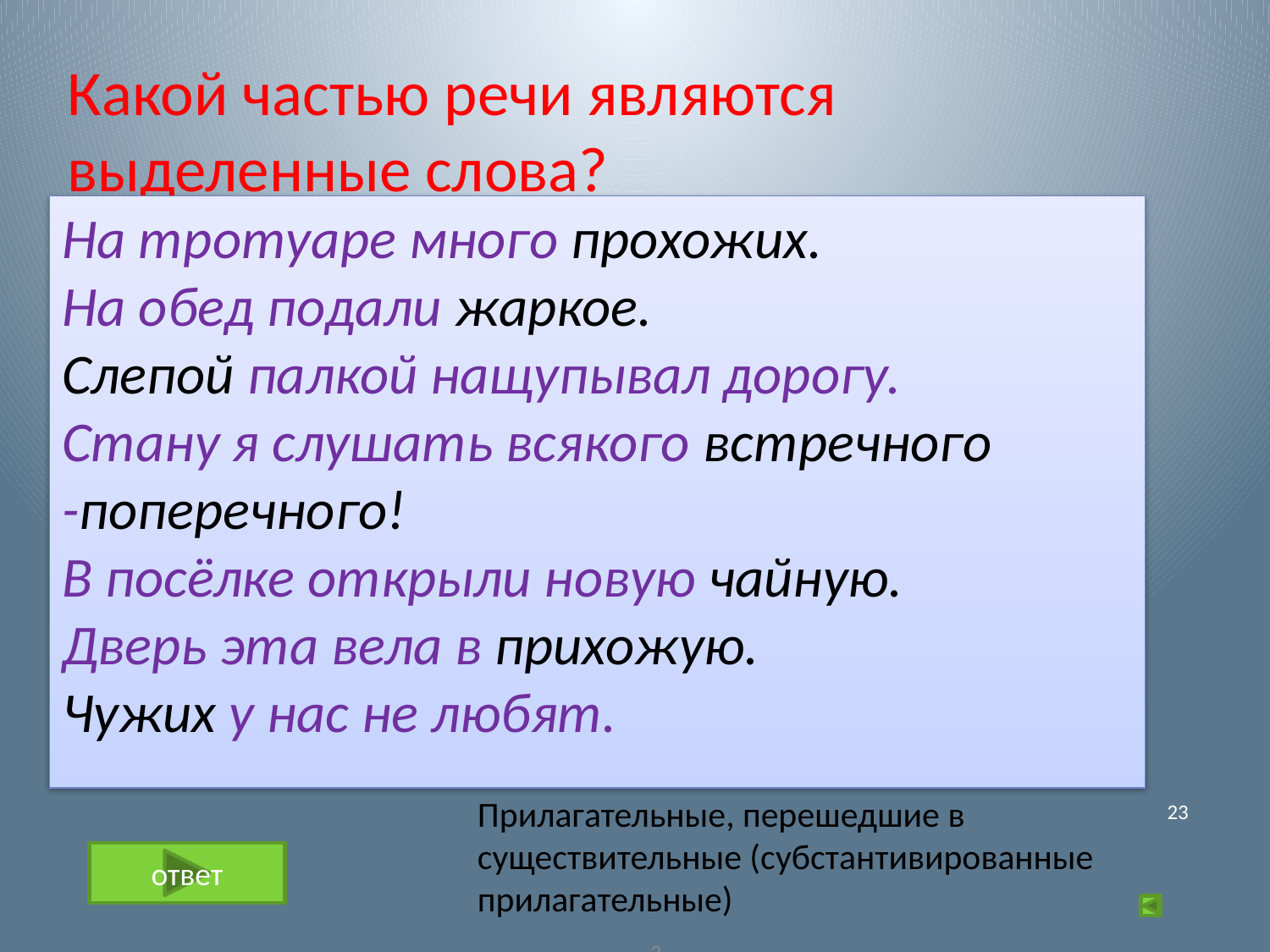

Какой частью речи являются выделенные слова?
На тротуаре много прохожих.
На обед подали жаркое.
Слепой палкой нащупывал дорогу.
Стану я слушать всякого встречного
-поперечного!
В посёлке открыли новую чайную.
Дверь эта вела в прихожую.
Чужих у нас не любят.

Прилагательные, перешедшие в существительные (субстантивированные прилагательные)
23
ответ

2